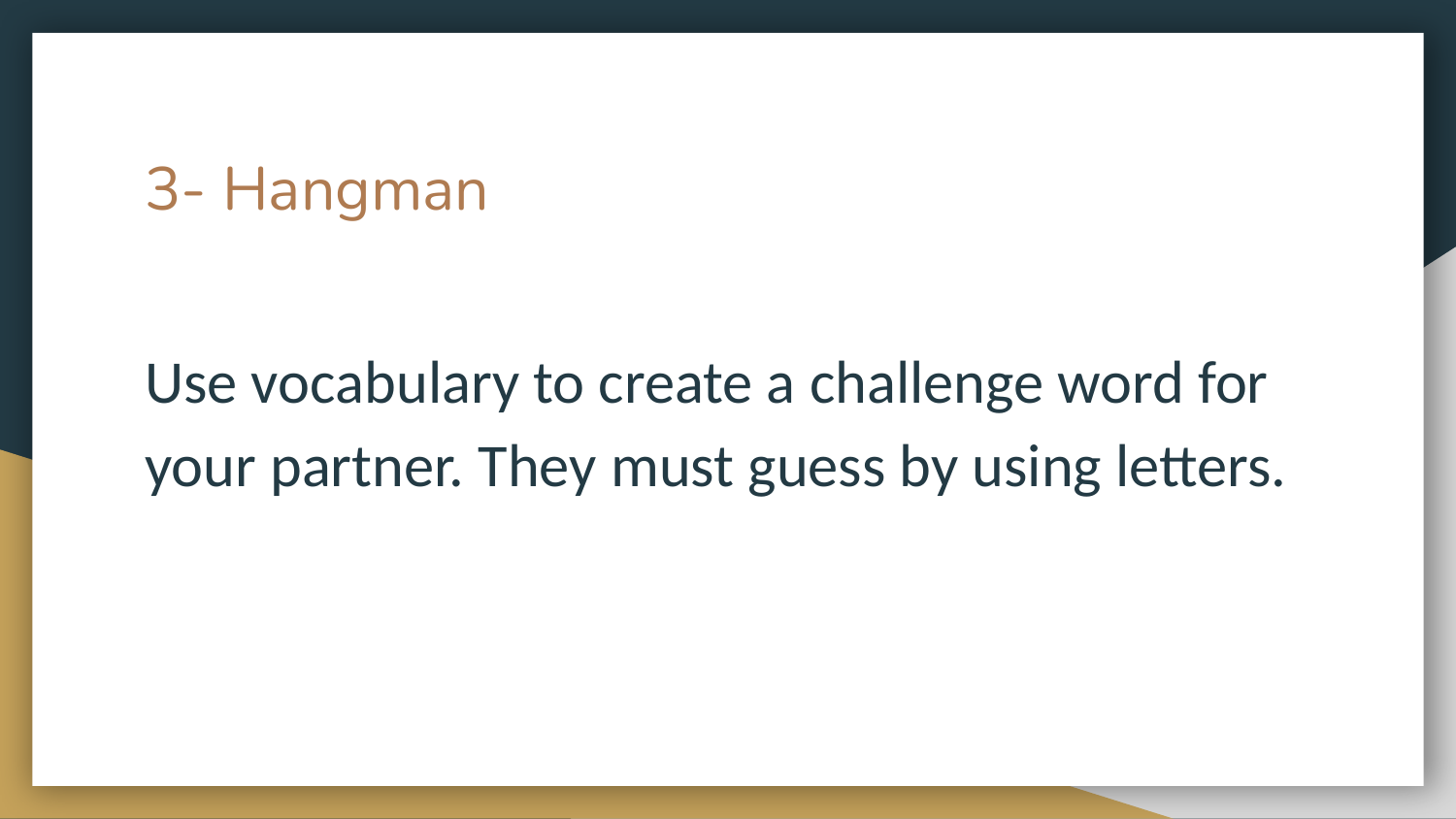

# 3- Hangman
Use vocabulary to create a challenge word for your partner. They must guess by using letters.